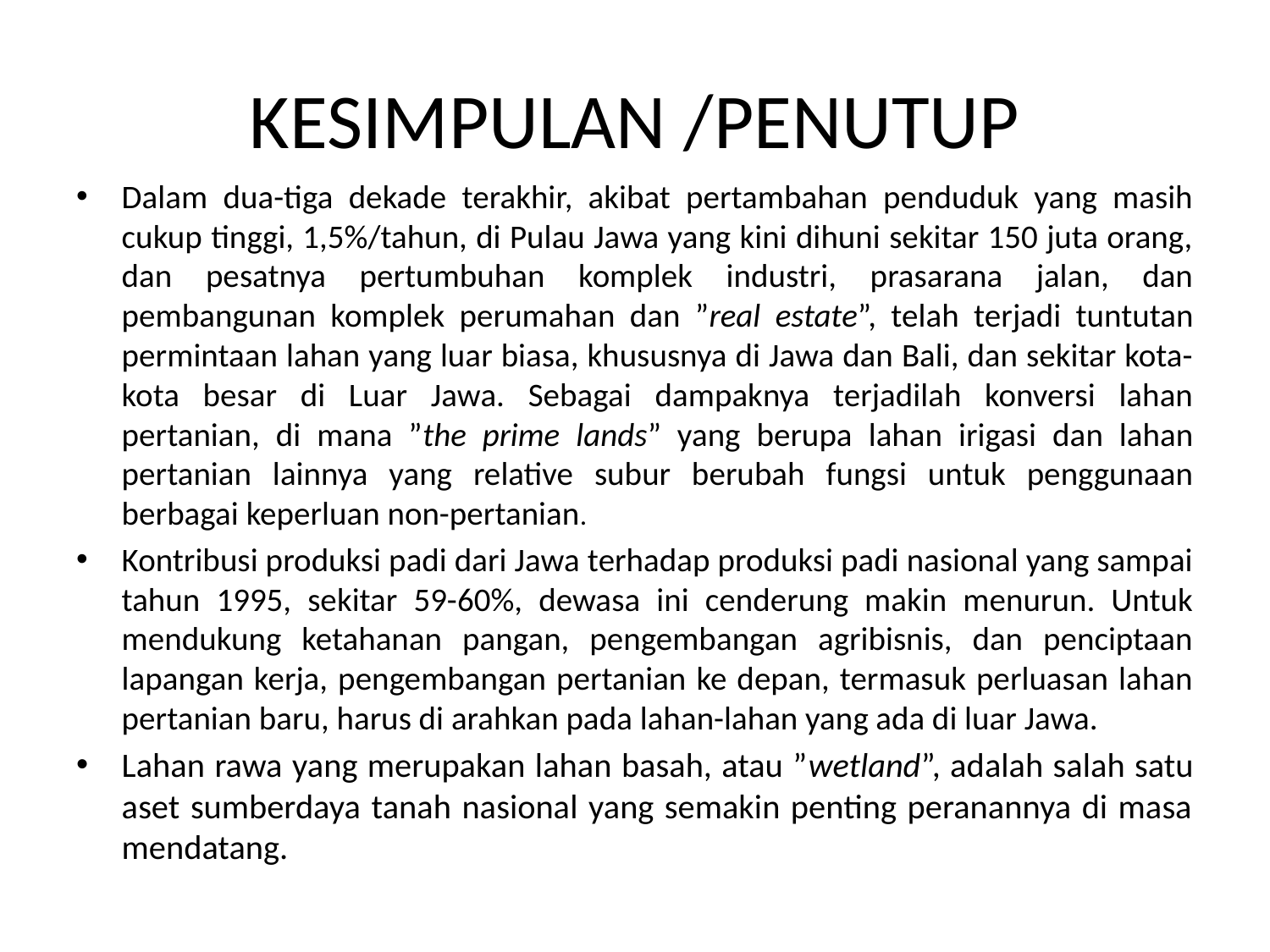

# KESIMPULAN /PENUTUP
Dalam dua-tiga dekade terakhir, akibat pertambahan penduduk yang masih cukup tinggi, 1,5%/tahun, di Pulau Jawa yang kini dihuni sekitar 150 juta orang, dan pesatnya pertumbuhan komplek industri, prasarana jalan, dan pembangunan komplek perumahan dan ”real estate”, telah terjadi tuntutan permintaan lahan yang luar biasa, khususnya di Jawa dan Bali, dan sekitar kota-kota besar di Luar Jawa. Sebagai dampaknya terjadilah konversi lahan pertanian, di mana ”the prime lands” yang berupa lahan irigasi dan lahan pertanian lainnya yang relative subur berubah fungsi untuk penggunaan berbagai keperluan non-pertanian.
Kontribusi produksi padi dari Jawa terhadap produksi padi nasional yang sampai tahun 1995, sekitar 59-60%, dewasa ini cenderung makin menurun. Untuk mendukung ketahanan pangan, pengembangan agribisnis, dan penciptaan lapangan kerja, pengembangan pertanian ke depan, termasuk perluasan lahan pertanian baru, harus di arahkan pada lahan-lahan yang ada di luar Jawa.
Lahan rawa yang merupakan lahan basah, atau ”wetland”, adalah salah satu aset sumberdaya tanah nasional yang semakin penting peranannya di masa mendatang.